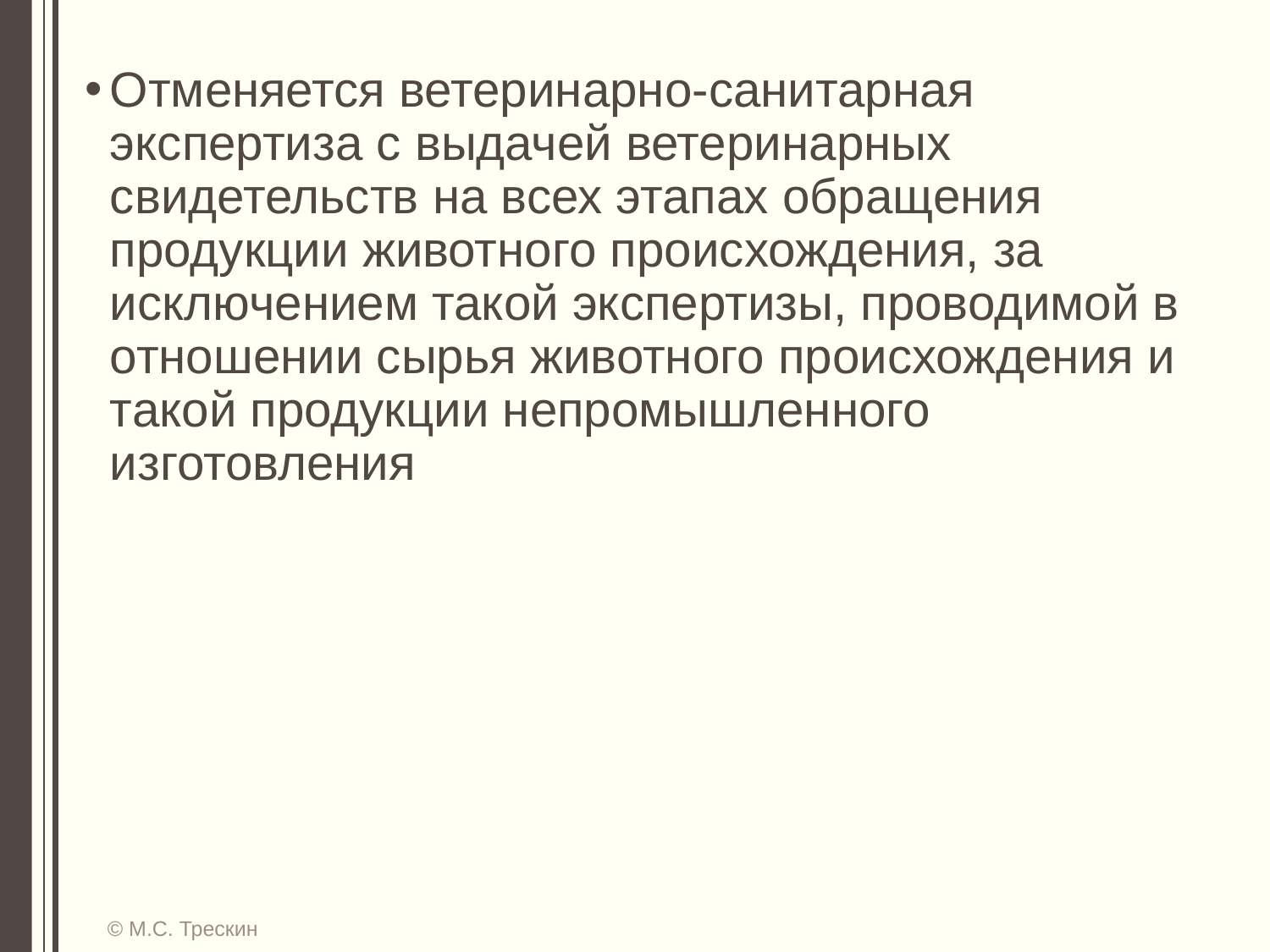

Отменяется ветеринарно-санитарная экспертиза с выдачей ветеринарных свидетельств на всех этапах обращения продукции животного происхождения, за исключением такой экспертизы, проводимой в отношении сырья животного происхождения и такой продукции непромышленного изготовления
© М.С. Трескин